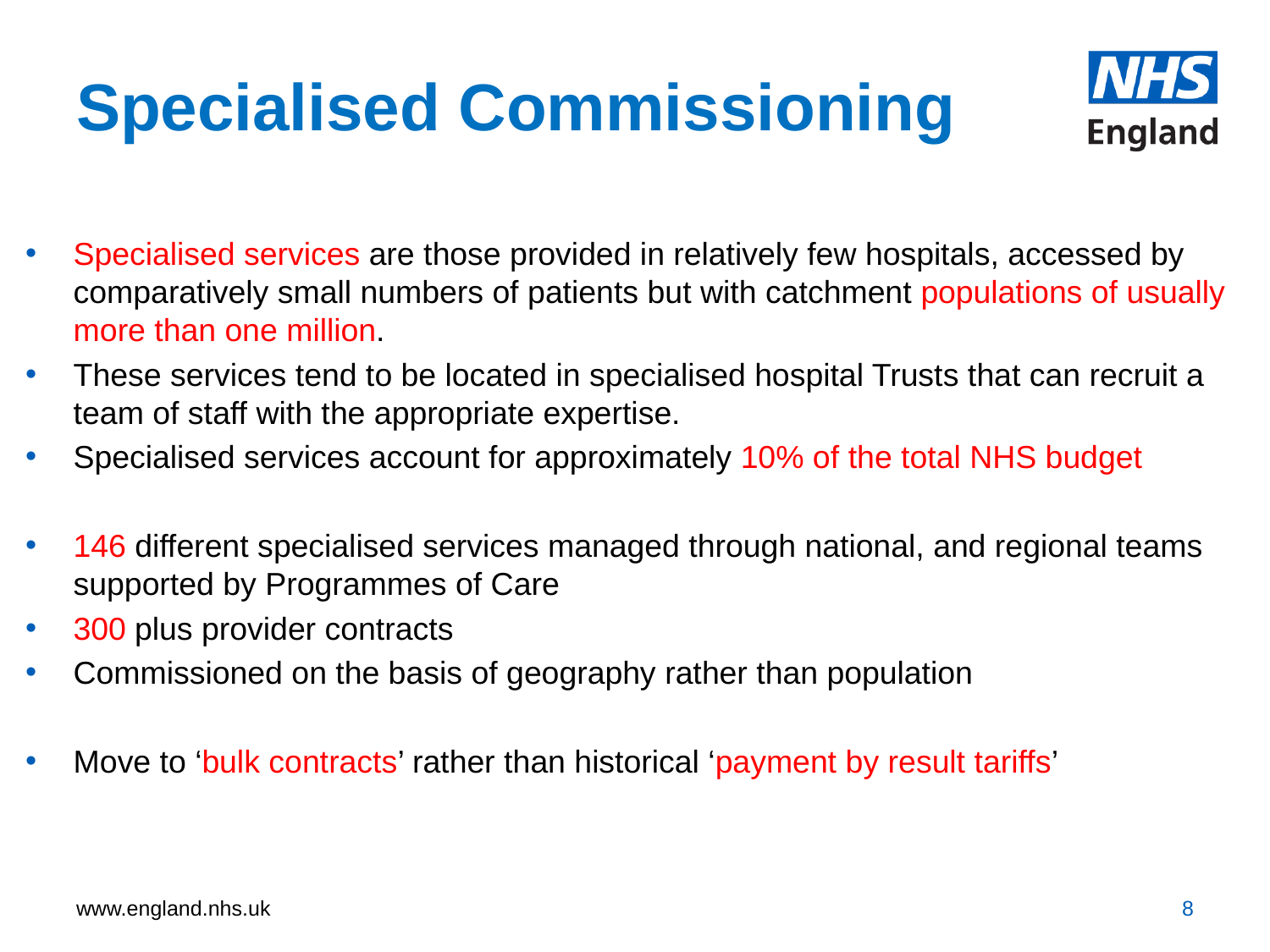

# Specialised Commissioning
Specialised services are those provided in relatively few hospitals, accessed by comparatively small numbers of patients but with catchment populations of usually more than one million.
These services tend to be located in specialised hospital Trusts that can recruit a team of staff with the appropriate expertise.
Specialised services account for approximately 10% of the total NHS budget

146 different specialised services managed through national, and regional teams supported by Programmes of Care
300 plus provider contracts
Commissioned on the basis of geography rather than population

Move to ‘bulk contracts’ rather than historical ‘payment by result tariffs’

8